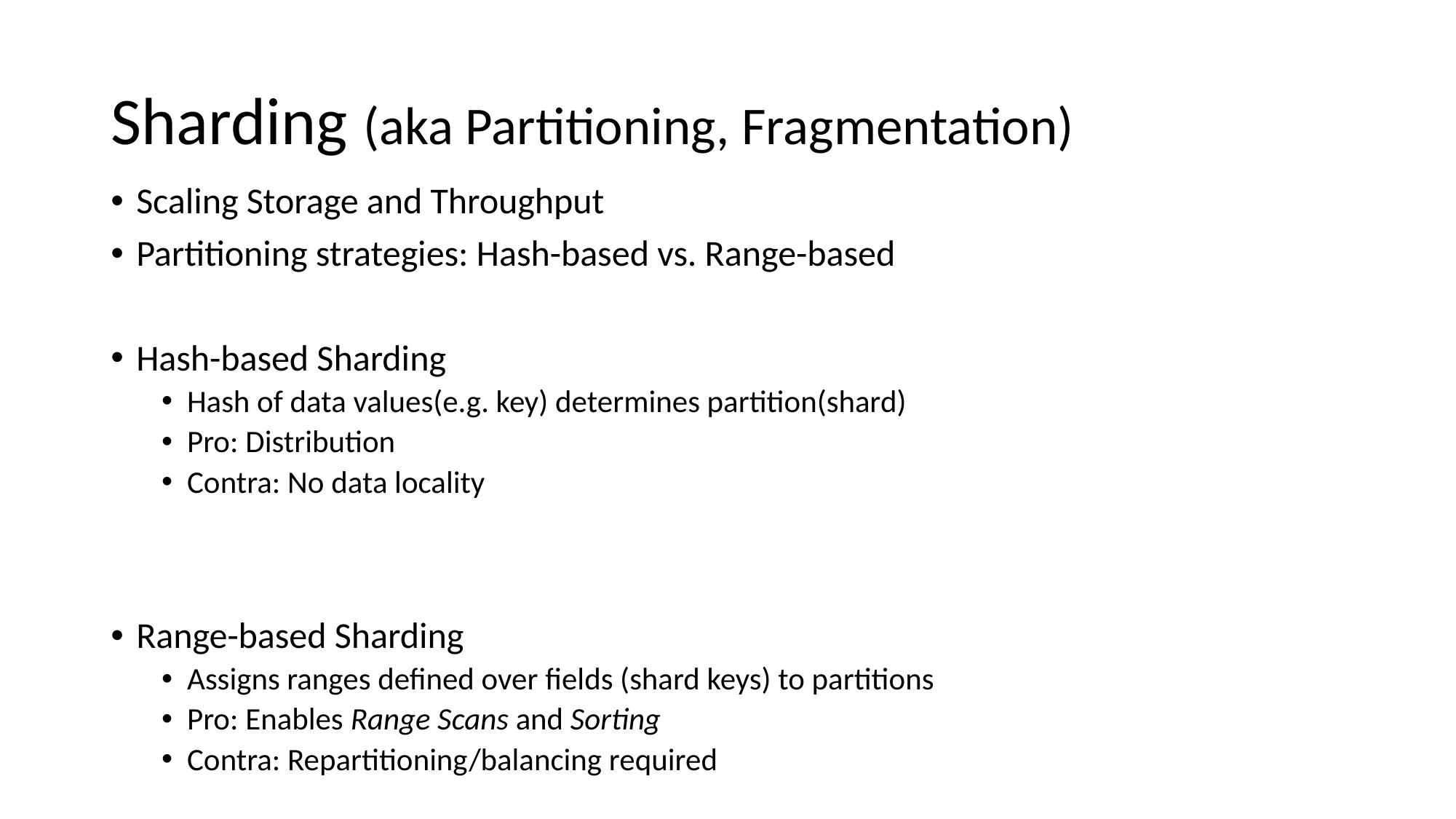

# Sharding (aka Partitioning, Fragmentation)
Scaling Storage and Throughput
Partitioning strategies: Hash-based vs. Range-based

Hash-based Sharding
Hash of data values(e.g. key) determines partition(shard)
Pro: Distribution
Contra: No data locality

Range-based Sharding
Assigns ranges defined over fields (shard keys) to partitions
Pro: Enables Range Scans and Sorting
Contra: Repartitioning/balancing required